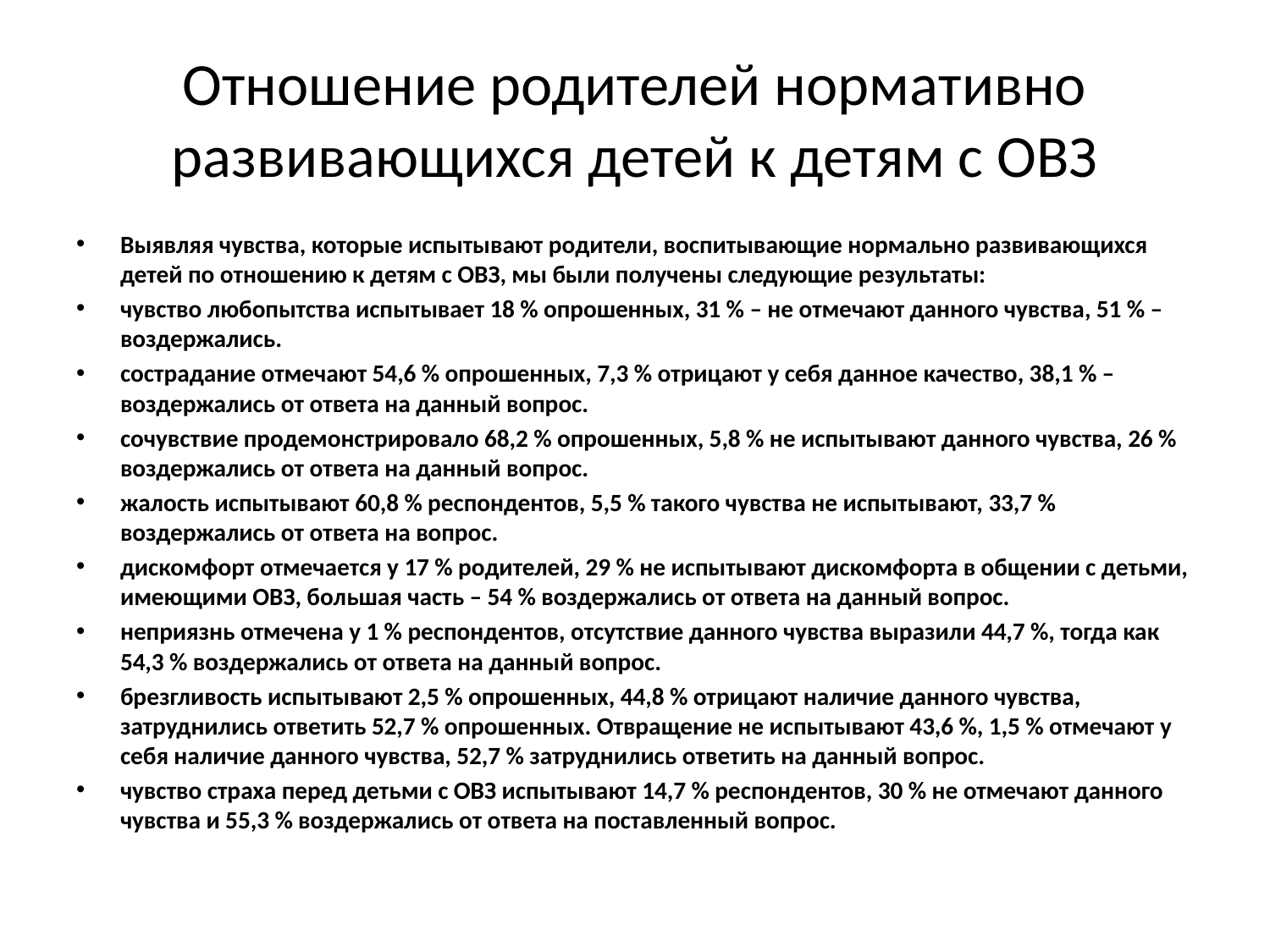

# Отношение родителей нормативно развивающихся детей к детям с ОВЗ
Выявляя чувства, которые испытывают родители, воспитывающие нормально развивающихся детей по отношению к детям с ОВЗ, мы были получены следующие результаты:
чувство любопытства испытывает 18 % опрошенных, 31 % – не отмечают данного чувства, 51 % – воздержались.
сострадание отмечают 54,6 % опрошенных, 7,3 % отрицают у себя данное качество, 38,1 % – воздержались от ответа на данный вопрос.
сочувствие продемонстрировало 68,2 % опрошенных, 5,8 % не испытывают данного чувства, 26 % воздержались от ответа на данный вопрос.
жалость испытывают 60,8 % респондентов, 5,5 % такого чувства не испытывают, 33,7 % воздержались от ответа на вопрос.
дискомфорт отмечается у 17 % родителей, 29 % не испытывают дискомфорта в общении с детьми, имеющими ОВЗ, большая часть – 54 % воздержались от ответа на данный вопрос.
неприязнь отмечена у 1 % респондентов, отсутствие данного чувства выразили 44,7 %, тогда как 54,3 % воздержались от ответа на данный вопрос.
брезгливость испытывают 2,5 % опрошенных, 44,8 % отрицают наличие данного чувства, затруднились ответить 52,7 % опрошенных. Отвращение не испытывают 43,6 %, 1,5 % отмечают у себя наличие данного чувства, 52,7 % затруднились ответить на данный вопрос.
чувство страха перед детьми с ОВЗ испытывают 14,7 % респондентов, 30 % не отмечают данного чувства и 55,3 % воздержались от ответа на поставленный вопрос.